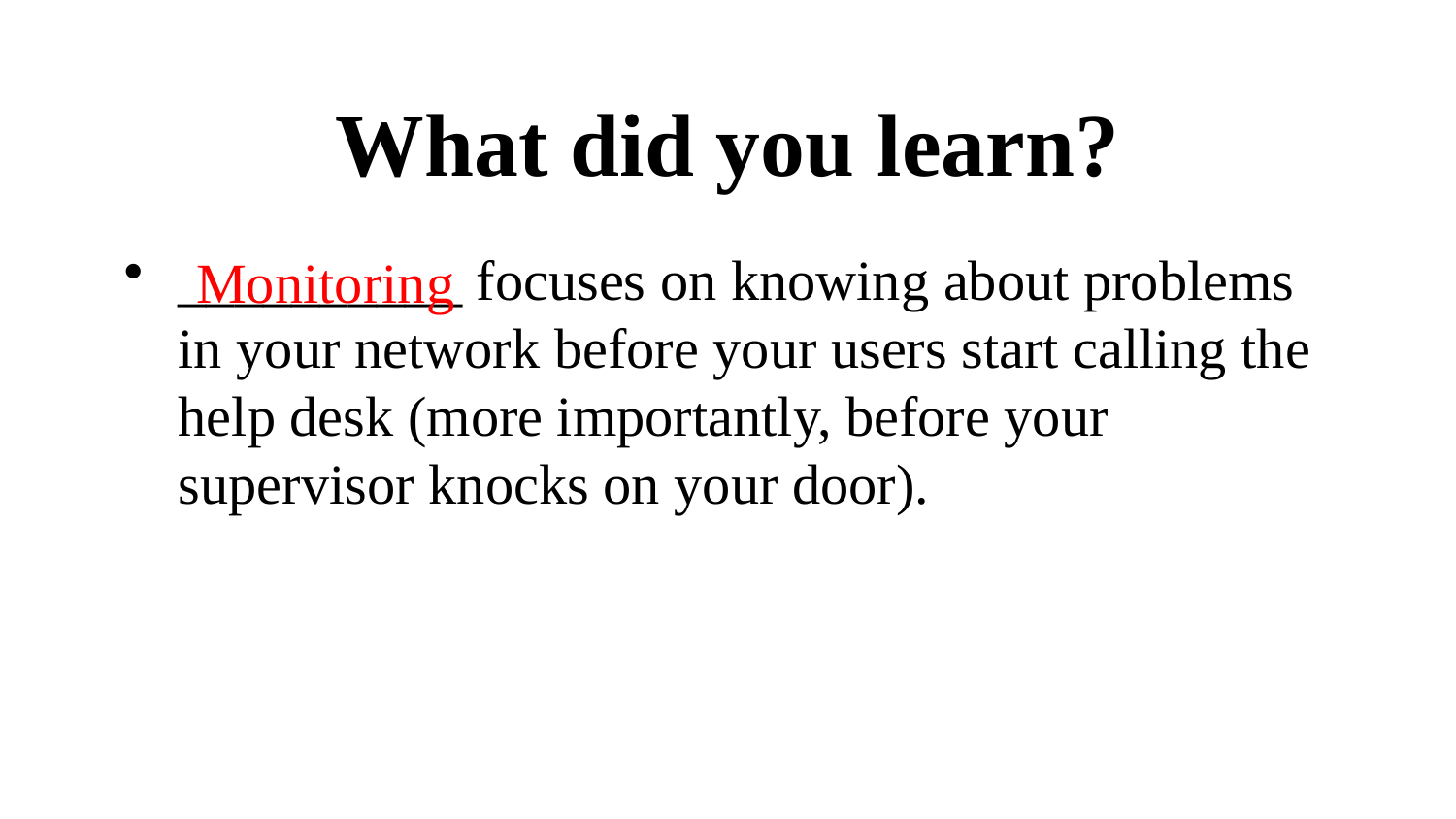

# What did you learn?
__________ focuses on knowing about problems in your network before your users start calling the help desk (more importantly, before your supervisor knocks on your door).

Monitoring